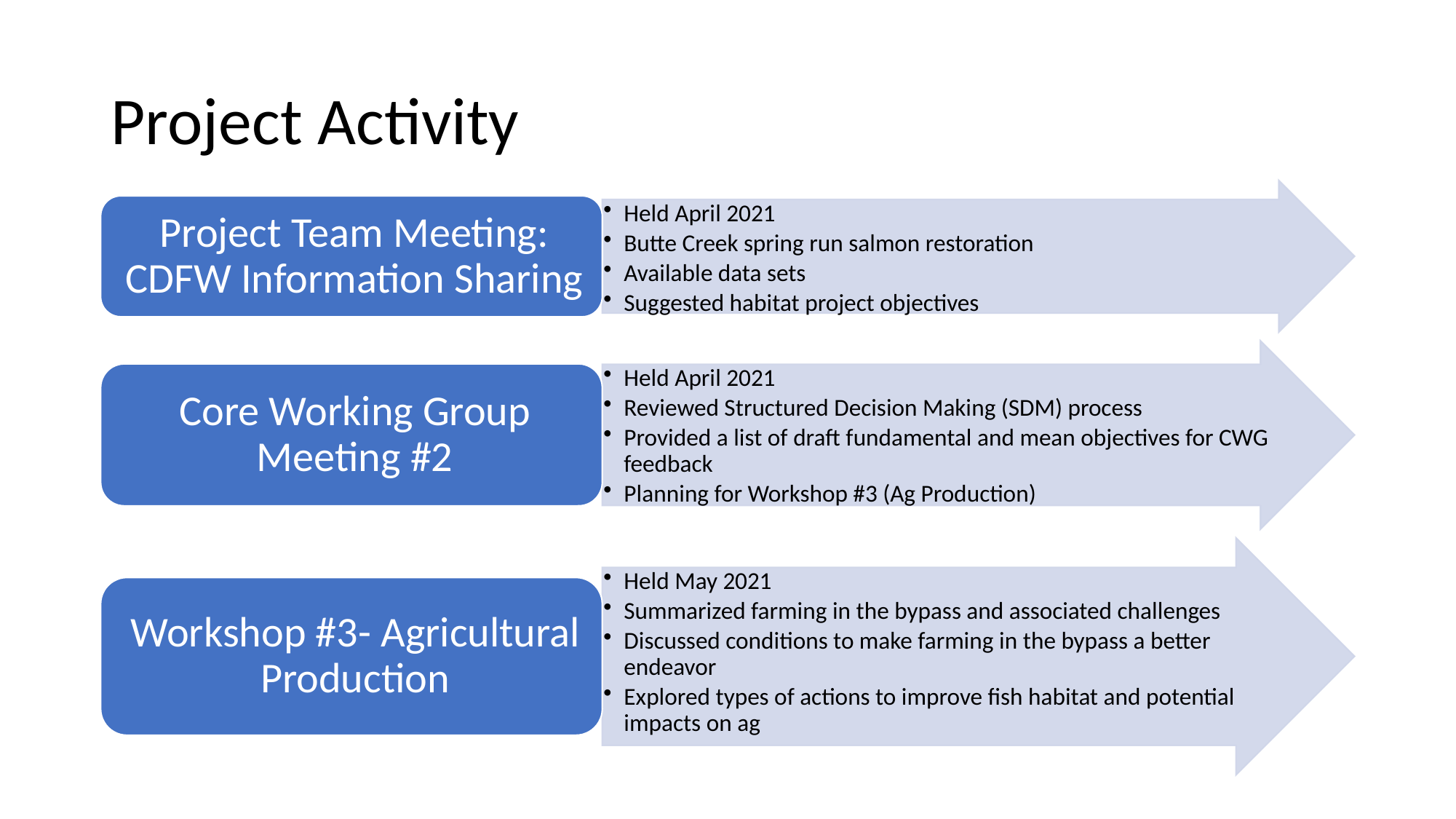

# Project Activity
Held April 2021
Butte Creek spring run salmon restoration
Available data sets
Suggested habitat project objectives

Project Team Meeting: CDFW Information Sharing
Held April 2021
Reviewed Structured Decision Making (SDM) process
Provided a list of draft fundamental and mean objectives for CWG feedback
Planning for Workshop #3 (Ag Production)
Core Working Group Meeting #2
Held May 2021
Summarized farming in the bypass and associated challenges
Discussed conditions to make farming in the bypass a better endeavor
Explored types of actions to improve fish habitat and potential impacts on ag
Workshop #3- Agricultural Production